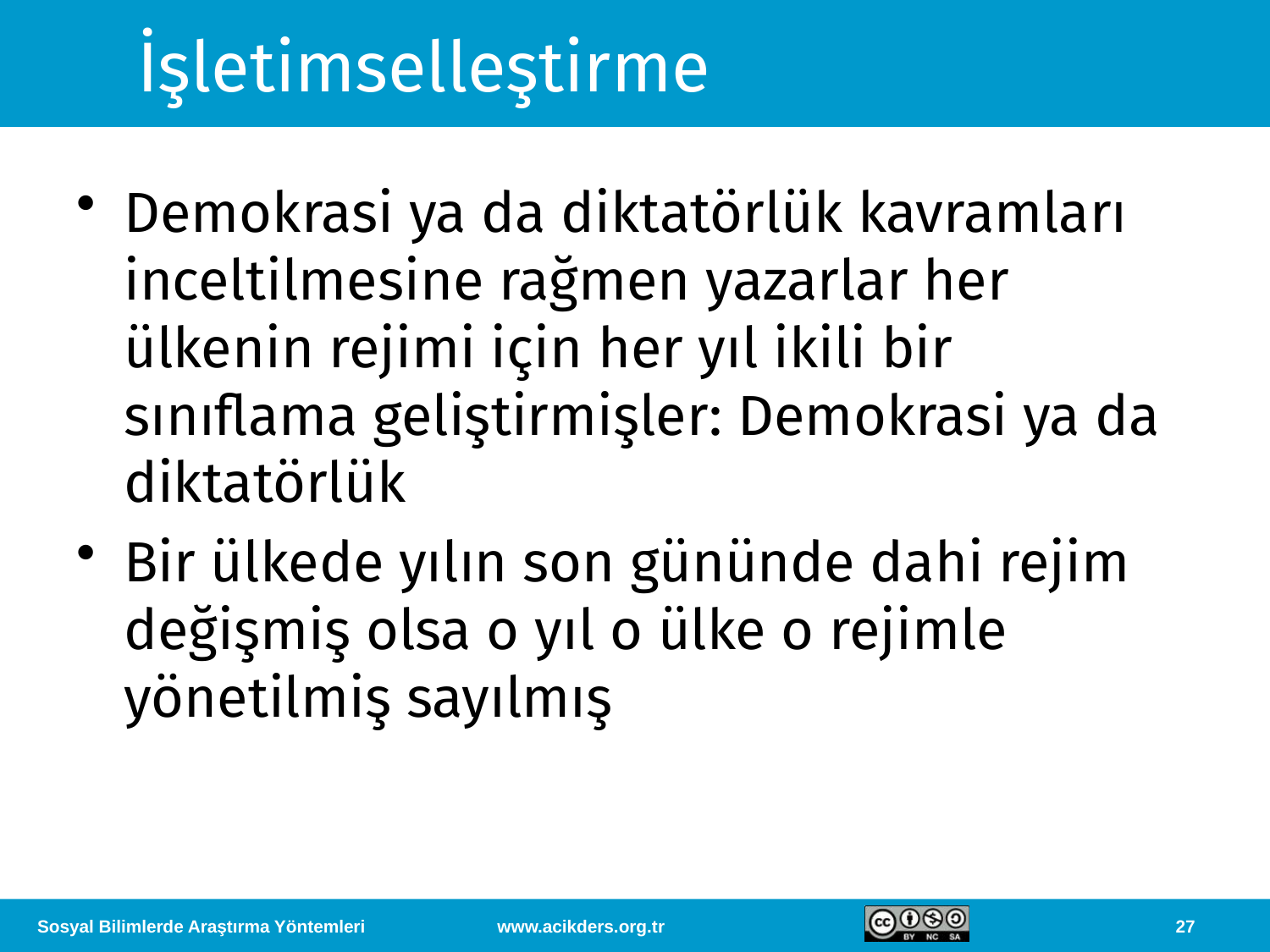

# İşletimselleştirme
Demokrasi ya da diktatörlük kavramları inceltilmesine rağmen yazarlar her ülkenin rejimi için her yıl ikili bir sınıflama geliştirmişler: Demokrasi ya da diktatörlük
Bir ülkede yılın son gününde dahi rejim değişmiş olsa o yıl o ülke o rejimle yönetilmiş sayılmış